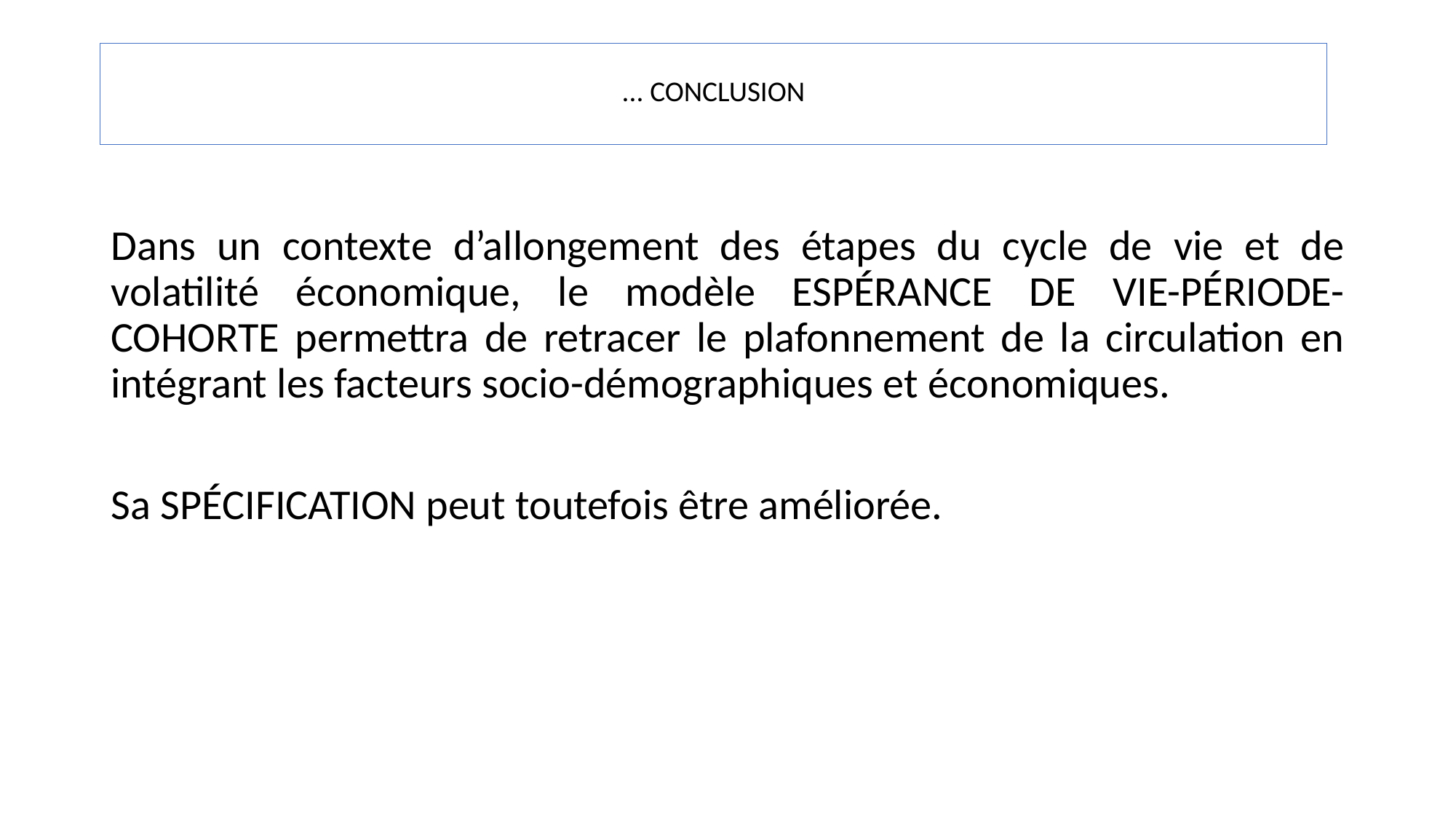

# ... CONCLUSION
Dans un contexte d’allongement des étapes du cycle de vie et de volatilité économique, le modèle ESPÉRANCE DE VIE-PÉRIODE-COHORTE permettra de retracer le plafonnement de la circulation en intégrant les facteurs socio-démographiques et économiques.

Sa SPÉCIFICATION peut toutefois être améliorée.